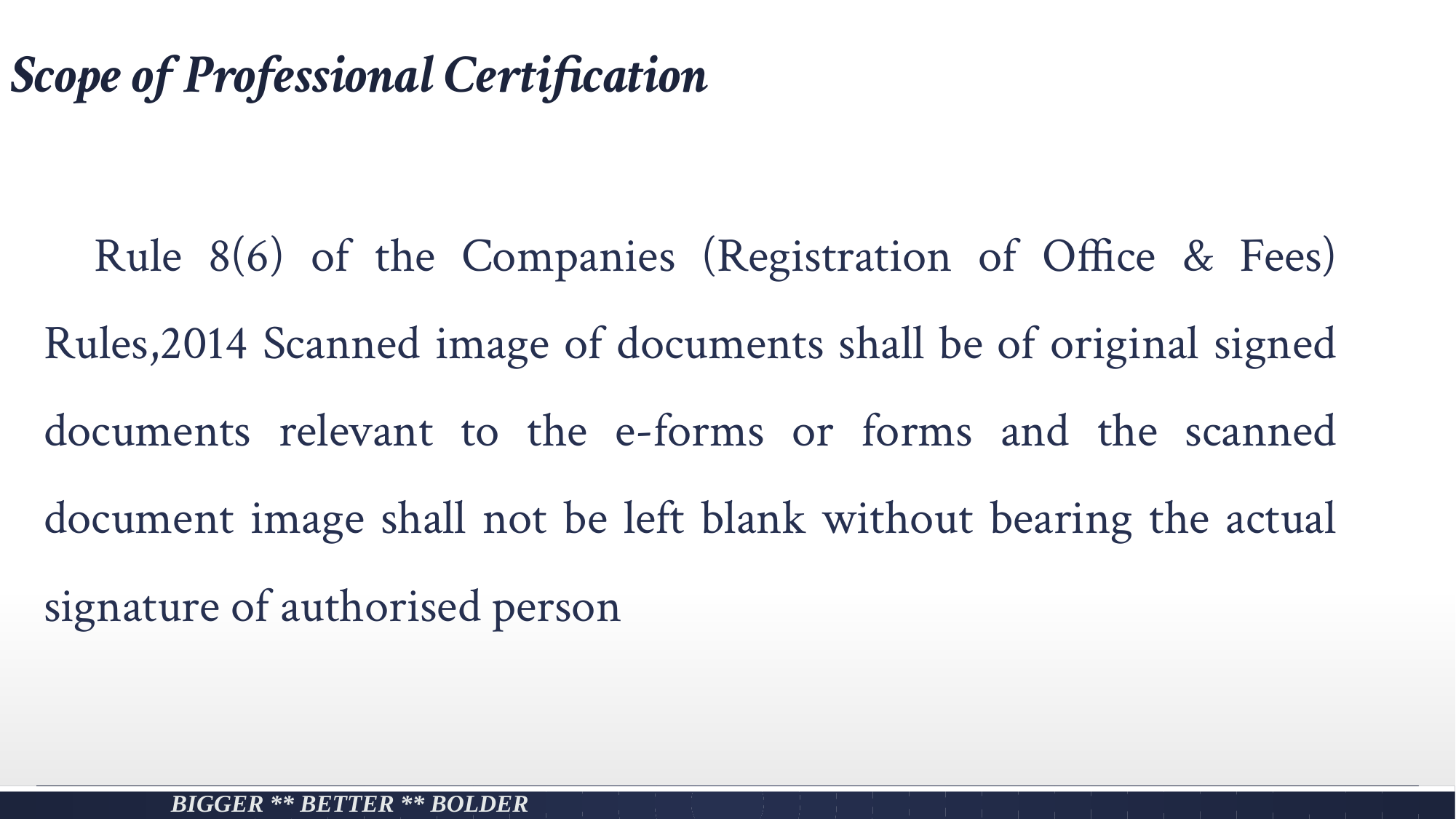

# Scope of Professional Certification

   Rule 8(6) of the Companies (Registration of Office & Fees) Rules,2014 Scanned image of documents shall be of original signed documents relevant to the e-forms or forms and the scanned document image shall not be left blank without bearing the actual signature of authorised person

Bigger ** Better ** Bolder